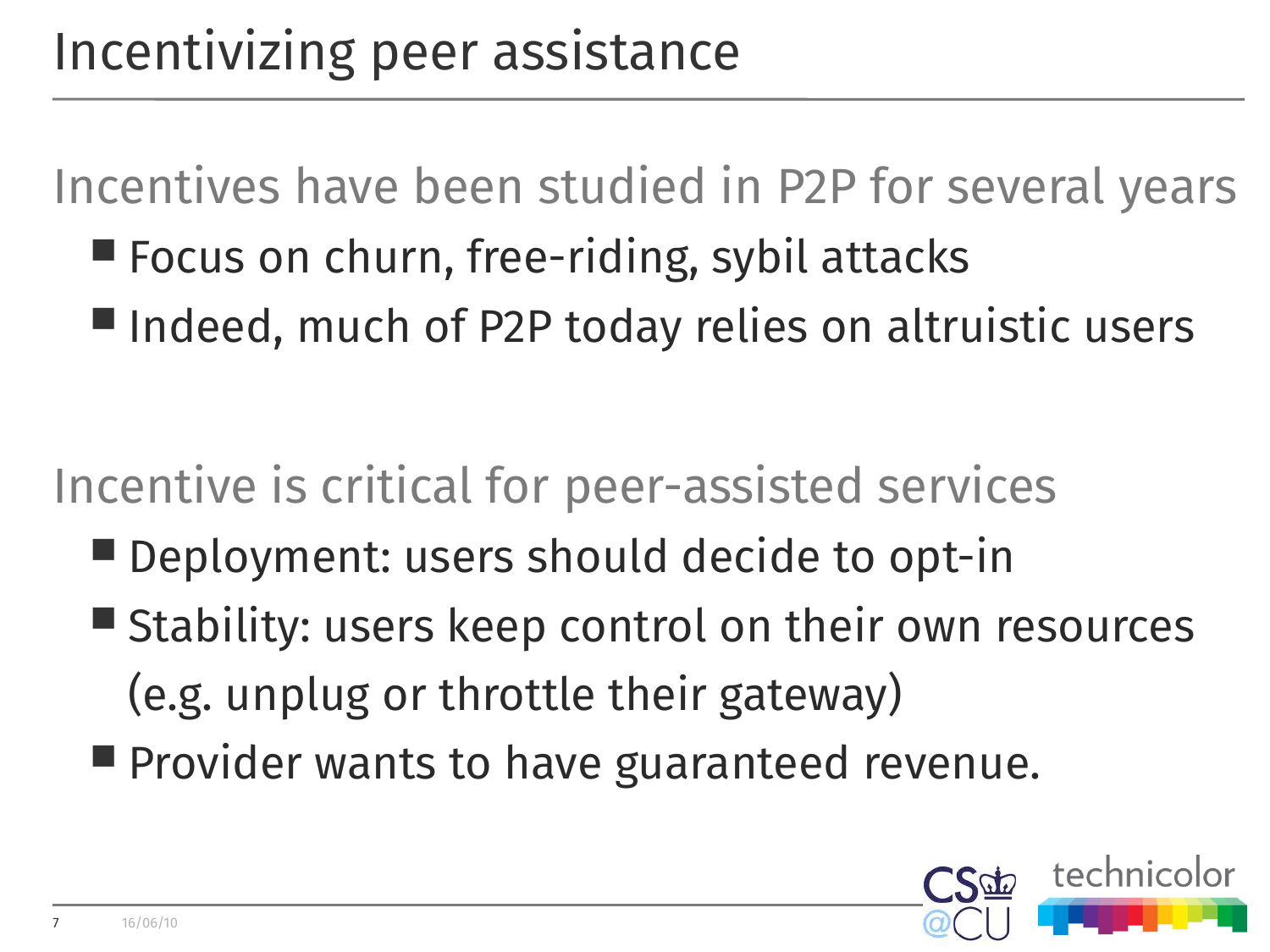

# Incentivizing peer assistance
Incentives have been studied in P2P for several years
Focus on churn, free-riding, sybil attacks
Indeed, much of P2P today relies on altruistic users

Incentive is critical for peer-assisted services
Deployment: users should decide to opt-in
Stability: users keep control on their own resources
	(e.g. unplug or throttle their gateway)
Provider wants to have guaranteed revenue.
16/06/10
7